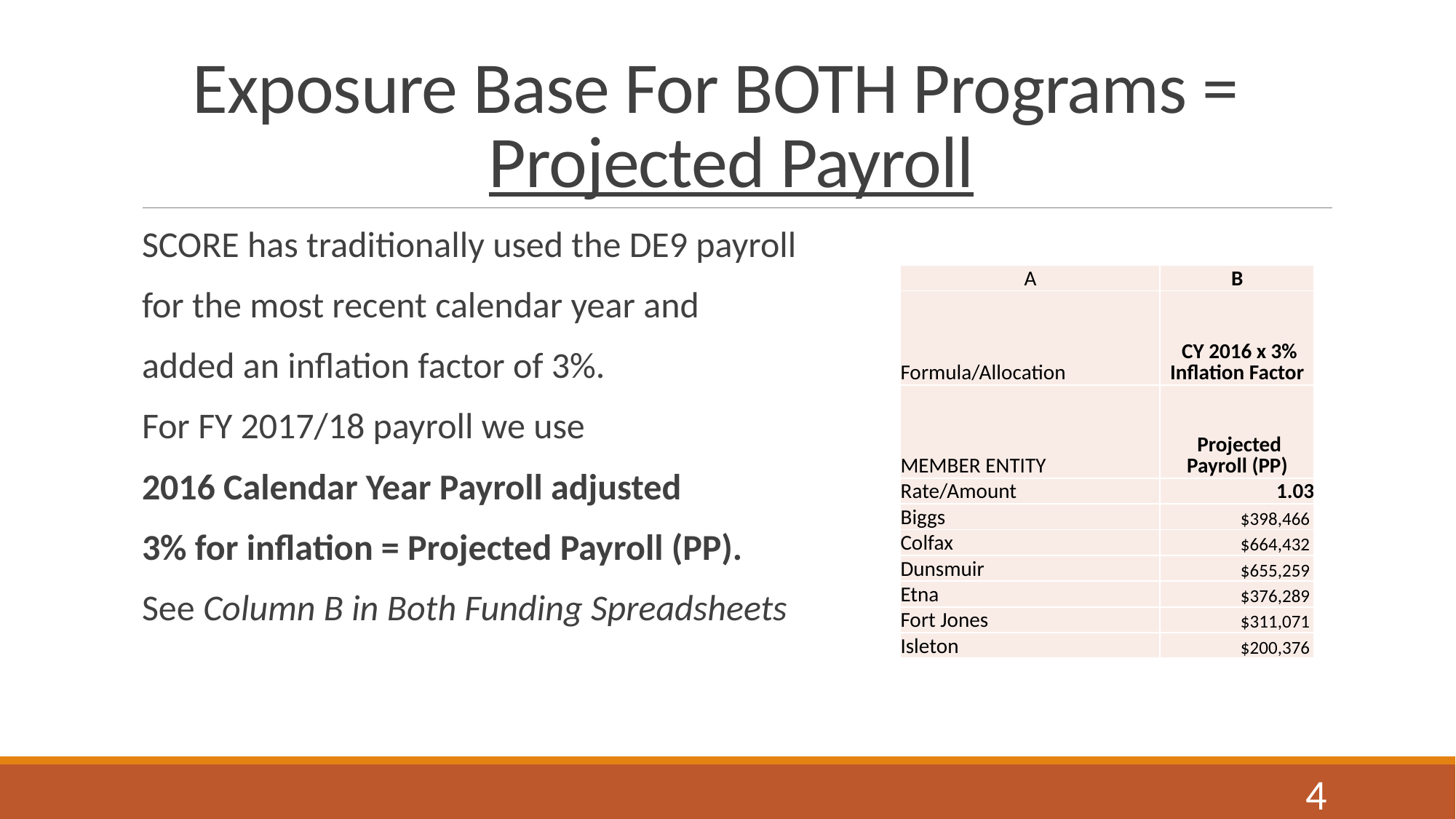

# Exposure Base For BOTH Programs = Projected Payroll
SCORE has traditionally used the DE9 payroll
for the most recent calendar year and
added an inflation factor of 3%.
For FY 2017/18 payroll we use
2016 Calendar Year Payroll adjusted
3% for inflation = Projected Payroll (PP).
See Column B in Both Funding Spreadsheets

| A | B |
| --- | --- |
| Formula/Allocation | CY 2016 x 3% Inflation Factor |
| MEMBER ENTITY | Projected Payroll (PP) |
| Rate/Amount | 1.03 |
| Biggs | $398,466 |
| Colfax | $664,432 |
| Dunsmuir | $655,259 |
| Etna | $376,289 |
| Fort Jones | $311,071 |
| Isleton | $200,376 |
4